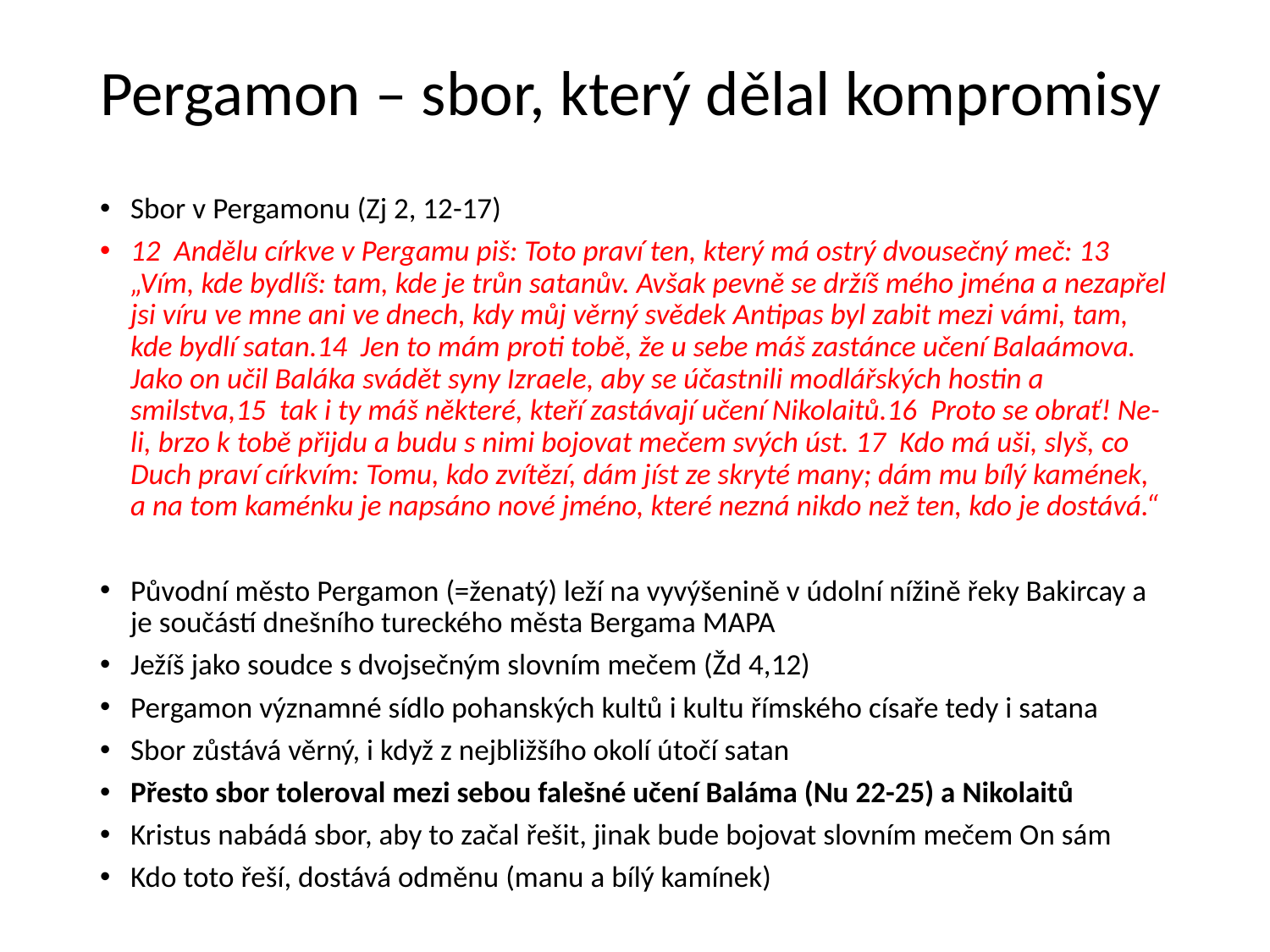

# Pergamon – sbor, který dělal kompromisy
Sbor v Pergamonu (Zj 2, 12-17)
12  Andělu církve v Pergamu piš: Toto praví ten, který má ostrý dvousečný meč: 13  „Vím, kde bydlíš: tam, kde je trůn satanův. Avšak pevně se držíš mého jména a nezapřel jsi víru ve mne ani ve dnech, kdy můj věrný svědek Antipas byl zabit mezi vámi, tam, kde bydlí satan.14  Jen to mám proti tobě, že u sebe máš zastánce učení Balaámova. Jako on učil Baláka svádět syny Izraele, aby se účastnili modlářských hostin a smilstva,15  tak i ty máš některé, kteří zastávají učení Nikolaitů.16  Proto se obrať! Ne-li, brzo k tobě přijdu a budu s nimi bojovat mečem svých úst. 17  Kdo má uši, slyš, co Duch praví církvím: Tomu, kdo zvítězí, dám jíst ze skryté many; dám mu bílý kamének, a na tom kaménku je napsáno nové jméno, které nezná nikdo než ten, kdo je dostává.“

Původní město Pergamon (=ženatý) leží na vyvýšenině v údolní nížině řeky Bakircay a je součástí dnešního tureckého města Bergama MAPA
Ježíš jako soudce s dvojsečným slovním mečem (Žd 4,12)
Pergamon významné sídlo pohanských kultů i kultu římského císaře tedy i satana
Sbor zůstává věrný, i když z nejbližšího okolí útočí satan
Přesto sbor toleroval mezi sebou falešné učení Baláma (Nu 22-25) a Nikolaitů
Kristus nabádá sbor, aby to začal řešit, jinak bude bojovat slovním mečem On sám
Kdo toto řeší, dostává odměnu (manu a bílý kamínek)